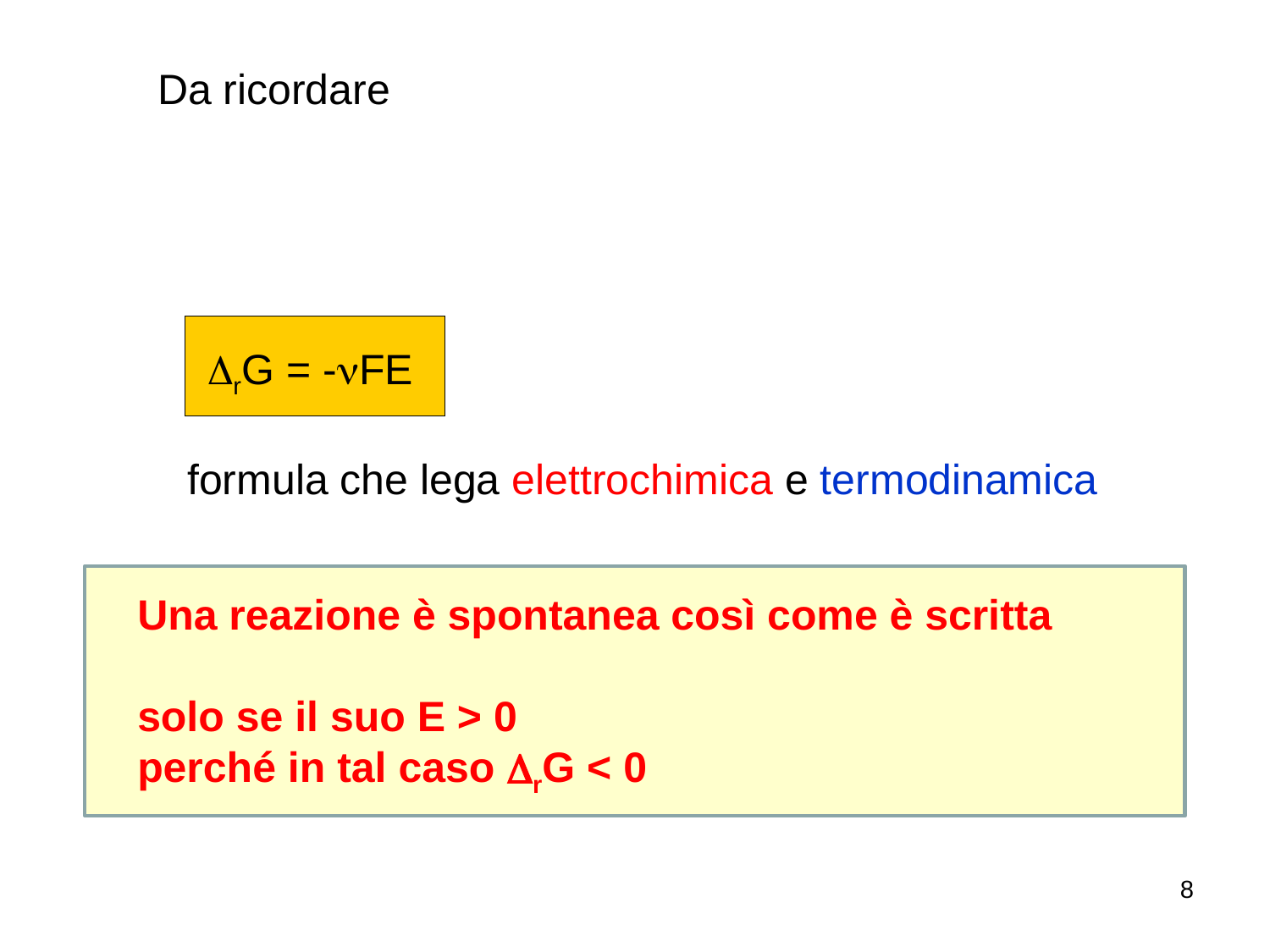

Da ricordare

ΔrG = -νFE
formula che lega elettrochimica e termodinamica

Una reazione è spontanea così come è scritta

solo se il suo E > 0
perché in tal caso ΔrG < 0
8